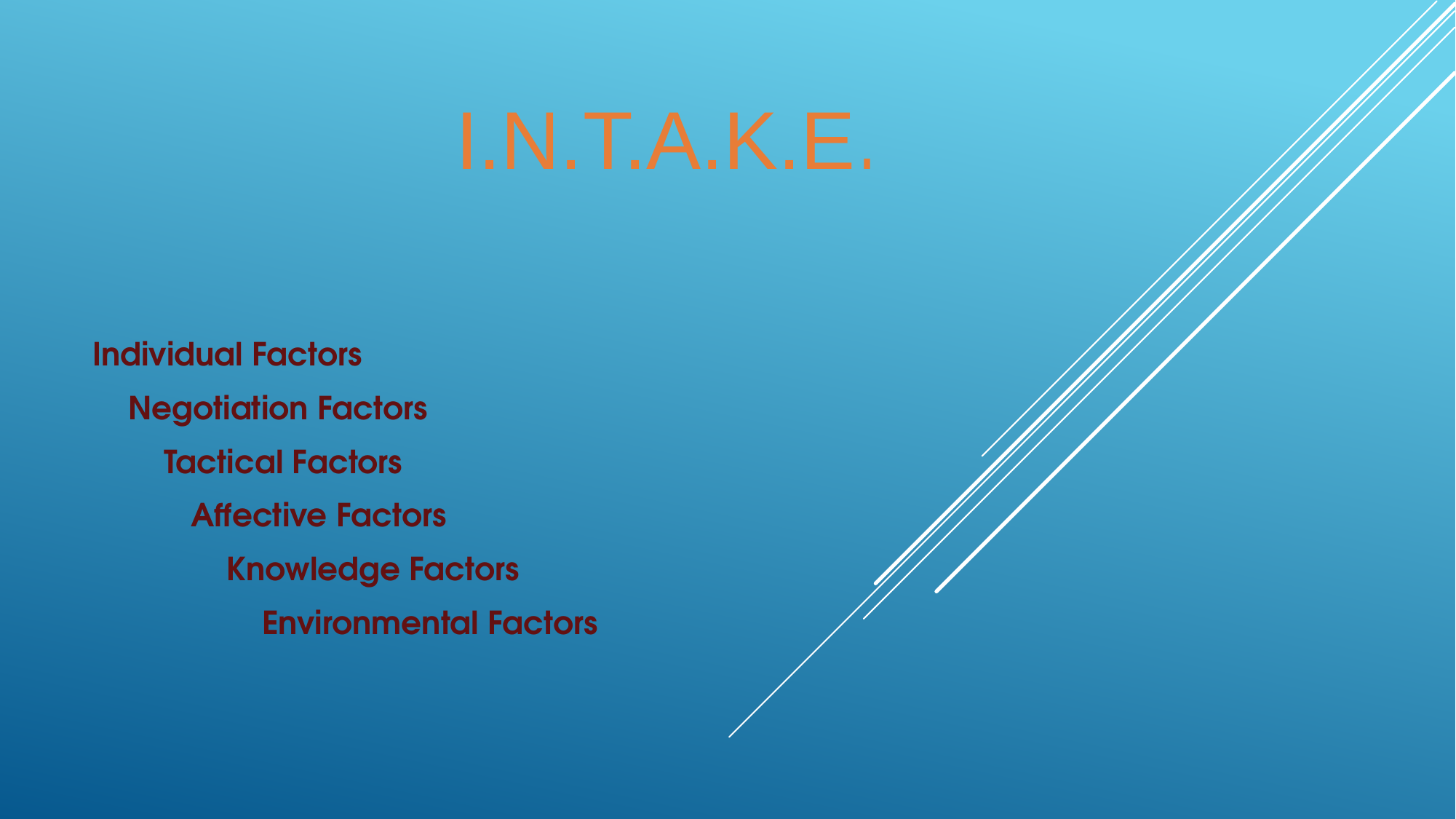

#
I.N.T.A.K.E.
Individual Factors
    Negotiation Factors
        Tactical Factors
           Affective Factors
               Knowledge Factors
                   Environmental Factors